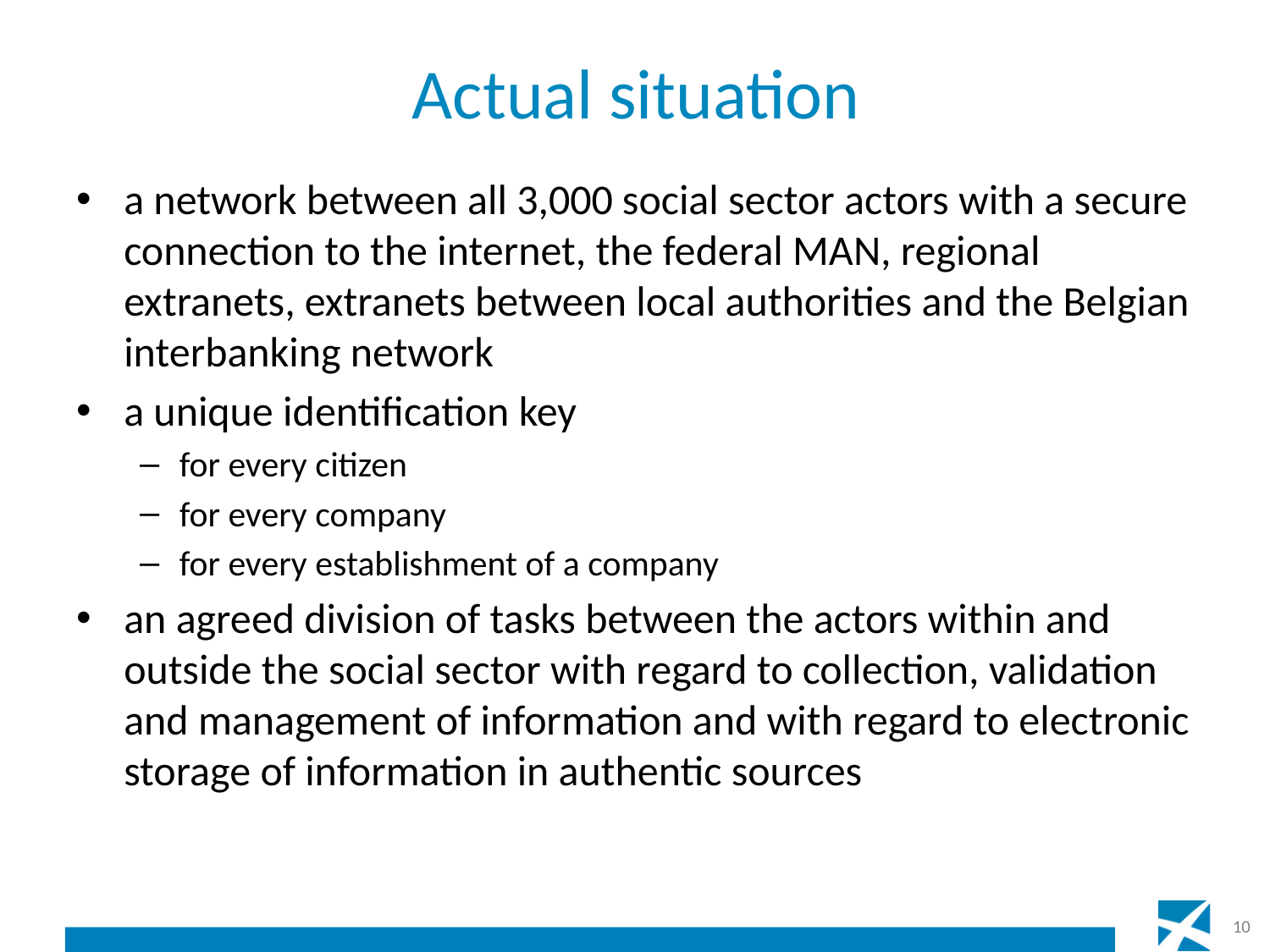

# Actual situation
a network between all 3,000 social sector actors with a secure connection to the internet, the federal MAN, regional extranets, extranets between local authorities and the Belgian interbanking network
a unique identification key
for every citizen
for every company
for every establishment of a company
an agreed division of tasks between the actors within and outside the social sector with regard to collection, validation and management of information and with regard to electronic storage of information in authentic sources

10